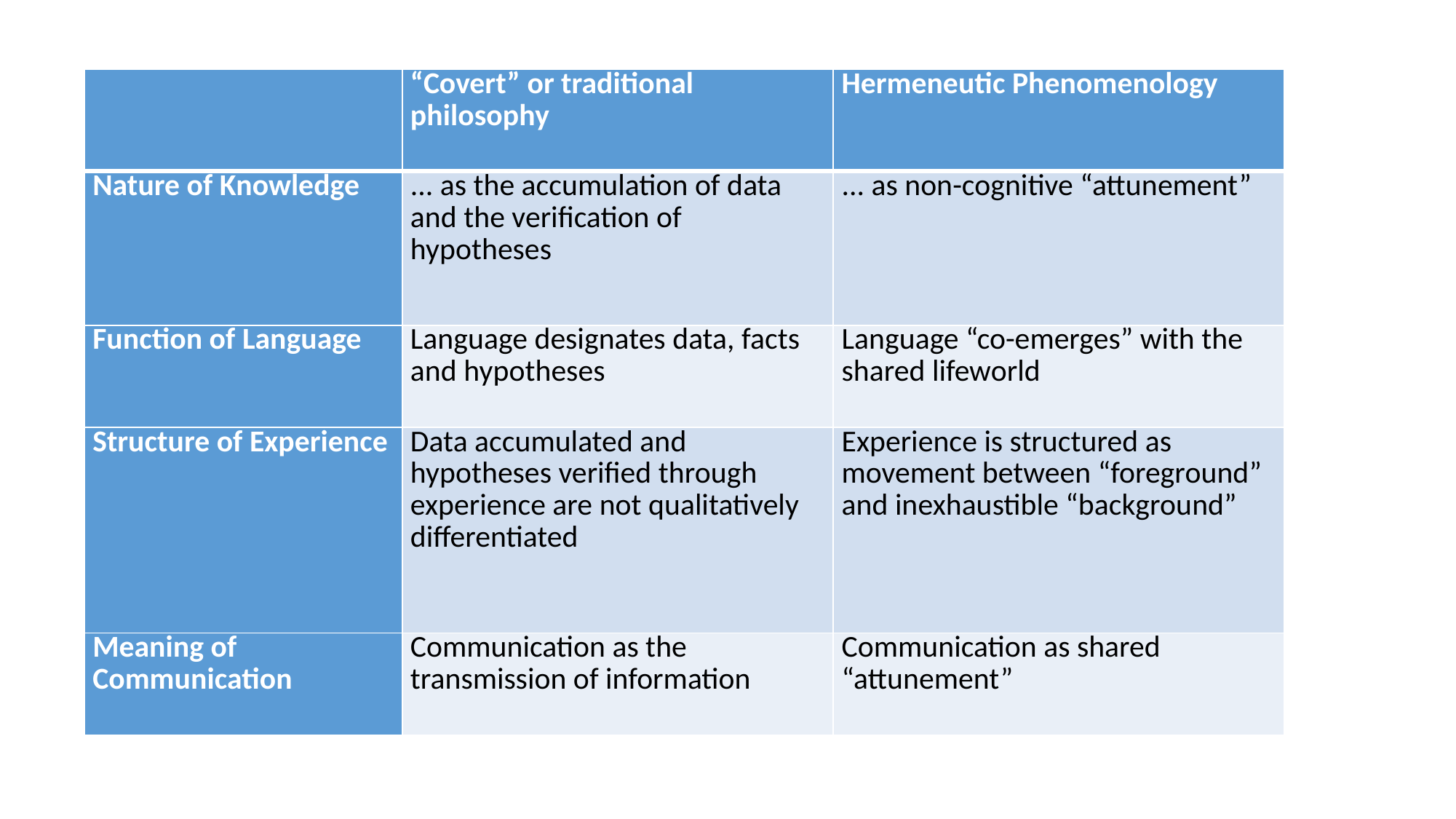

#
|  | “Covert” or traditional philosophy | Hermeneutic Phenomenology |
| --- | --- | --- |
| Nature of Knowledge | ... as the accumulation of data and the verification of hypotheses | ... as non-cognitive “attunement” |
| Function of Language | Language designates data, facts and hypotheses | Language “co-emerges” with the shared lifeworld |
| Structure of Experience | Data accumulated and hypotheses verified through experience are not qualitatively differentiated | Experience is structured as movement between “foreground” and inexhaustible “background” |
| Meaning of Communication | Communication as the transmission of information | Communication as shared “attunement” |